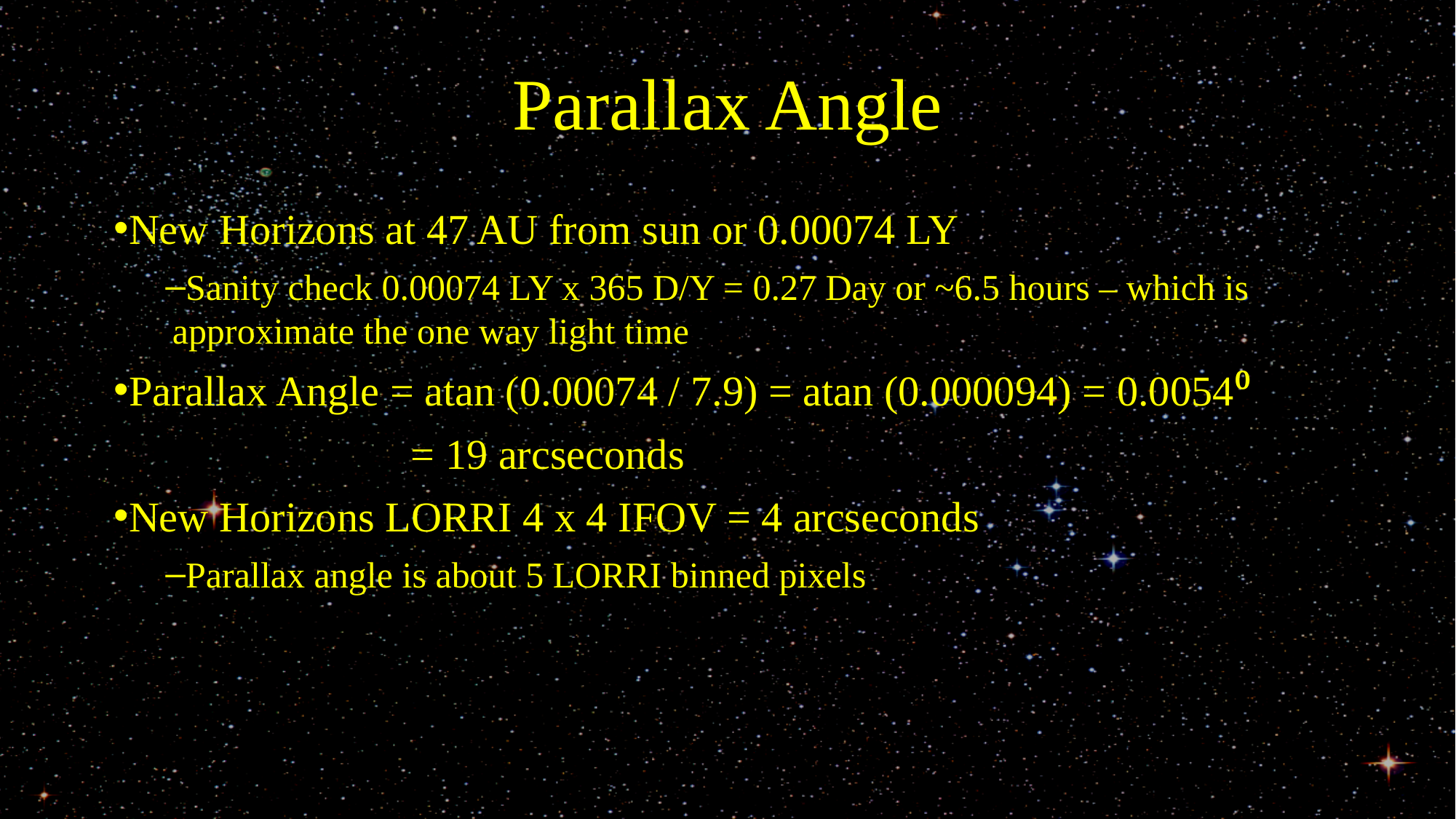

# Parallax Angle
New Horizons at 47 AU from sun or 0.00074 LY
Sanity check 0.00074 LY x 365 D/Y = 0.27 Day or ~6.5 hours – which is approximate the one way light time
Parallax Angle = atan (0.00074 / 7.9) = atan (0.000094) = 0.0054⁰
			= 19 arcseconds
New Horizons LORRI 4 x 4 IFOV = 4 arcseconds
Parallax angle is about 5 LORRI binned pixels